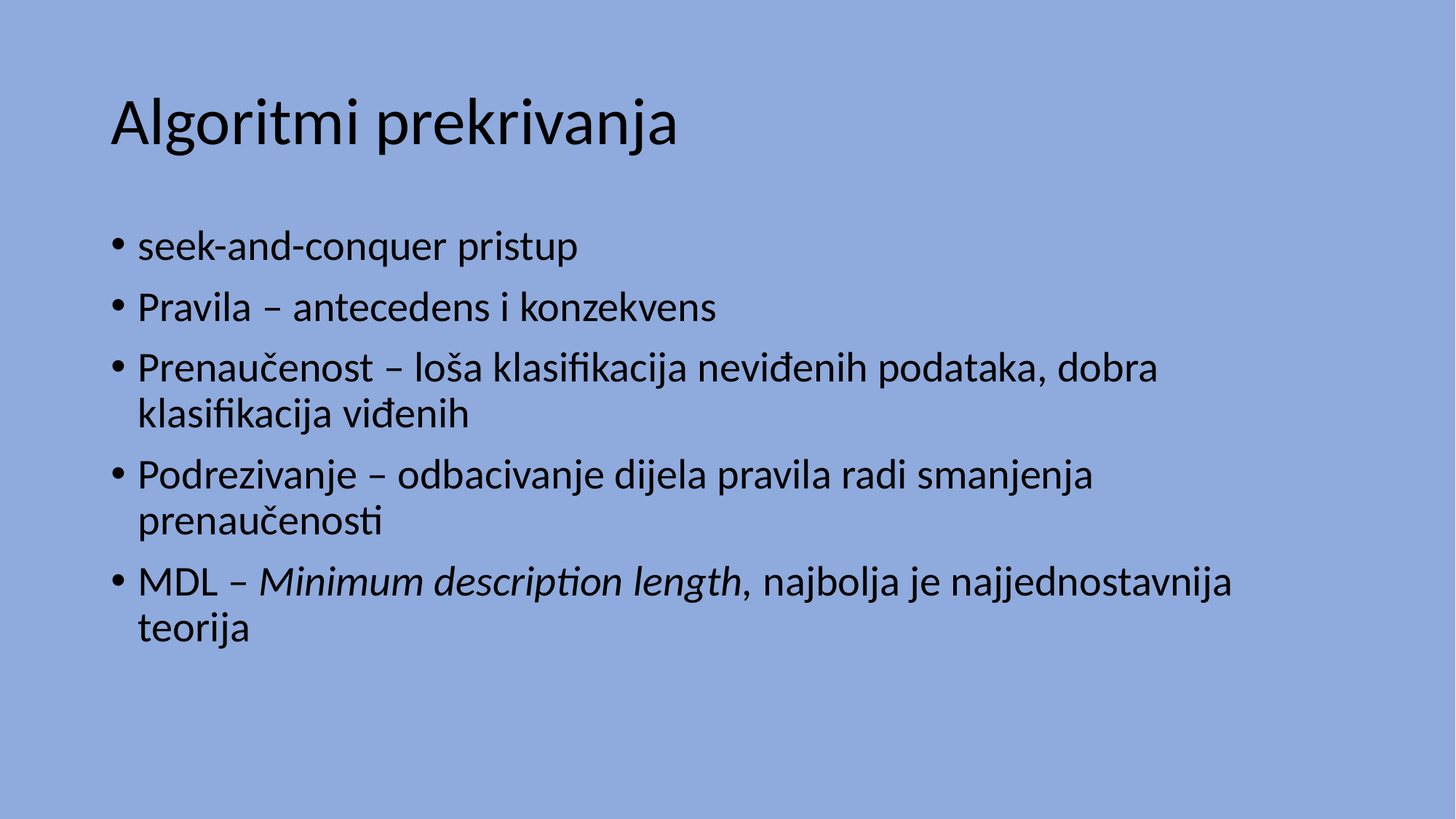

# Algoritmi prekrivanja
seek-and-conquer pristup
Pravila – antecedens i konzekvens
Prenaučenost – loša klasifikacija neviđenih podataka, dobra klasifikacija viđenih
Podrezivanje – odbacivanje dijela pravila radi smanjenja prenaučenosti
MDL – Minimum description length, najbolja je najjednostavnija teorija